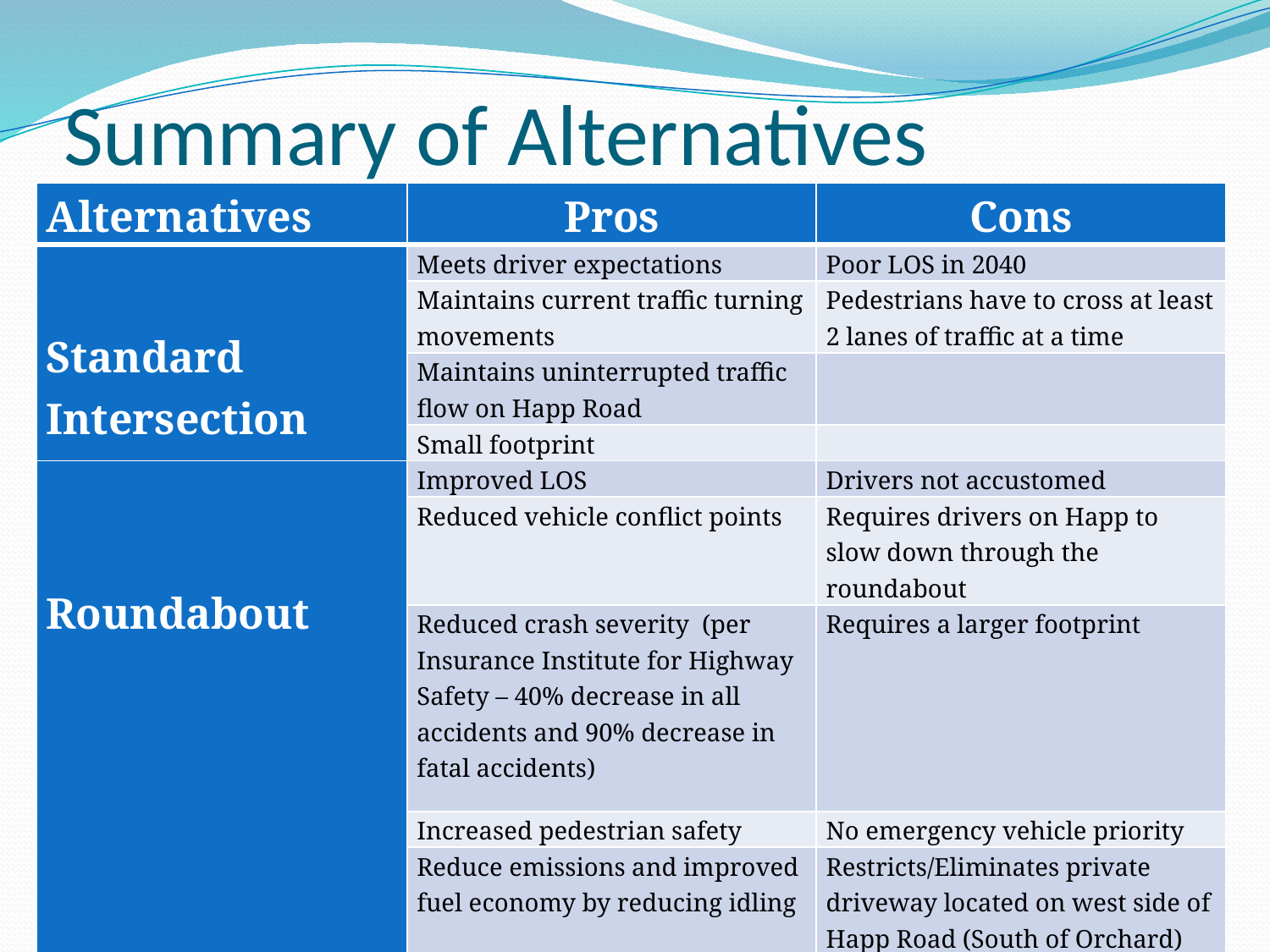

# Summary of Alternatives
| Alternatives | Pros | Cons |
| --- | --- | --- |
| Standard Intersection | Meets driver expectations | Poor LOS in 2040 |
|  | Maintains current traffic turning movements | Pedestrians have to cross at least 2 lanes of traffic at a time |
|  | Maintains uninterrupted traffic flow on Happ Road |  |
|  | Small footprint |  |
| Roundabout | Improved LOS | Drivers not accustomed |
|  | Reduced vehicle conflict points | Requires drivers on Happ to slow down through the roundabout |
|  | Reduced crash severity  (per Insurance Institute for Highway Safety – 40% decrease in all accidents and 90% decrease in fatal accidents) | Requires a larger footprint |
|  | Increased pedestrian safety | No emergency vehicle priority |
|  | Reduce emissions and improved fuel economy by reducing idling | Restricts/Eliminates private driveway located on west side of Happ Road (South of Orchard) |
|  | Allows for Aesthetic enhancements |  |

Happ Road Corridor Study